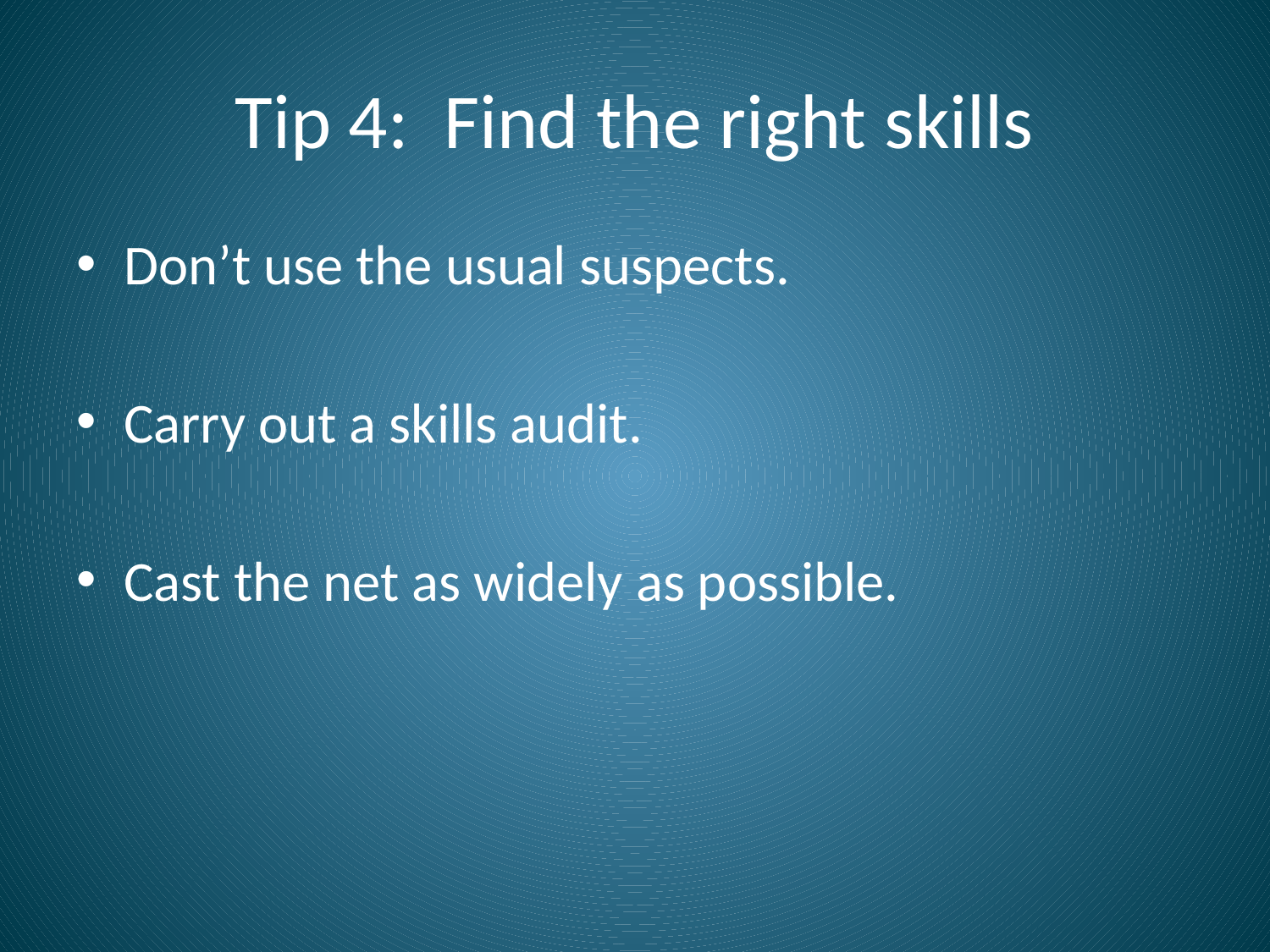

# Tip 4:  Find the right skills
Don’t use the usual suspects.

Carry out a skills audit.

Cast the net as widely as possible.